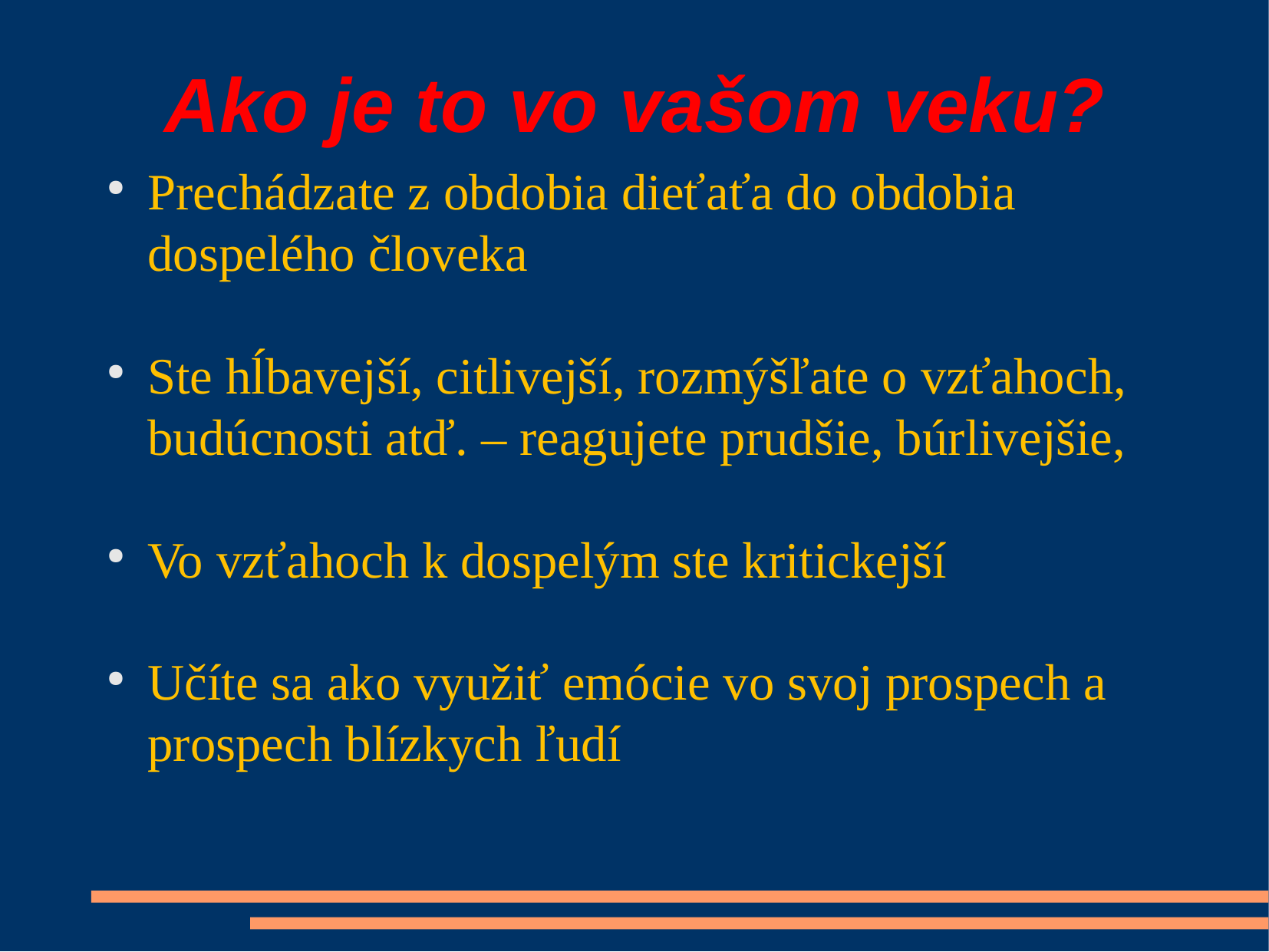

# Ako je to vo vašom veku?
Prechádzate z obdobia dieťaťa do obdobia dospelého človeka

Ste hĺbavejší, citlivejší, rozmýšľate o vzťahoch, budúcnosti atď. – reagujete prudšie, búrlivejšie,

Vo vzťahoch k dospelým ste kritickejší

Učíte sa ako využiť emócie vo svoj prospech a prospech blízkych ľudí